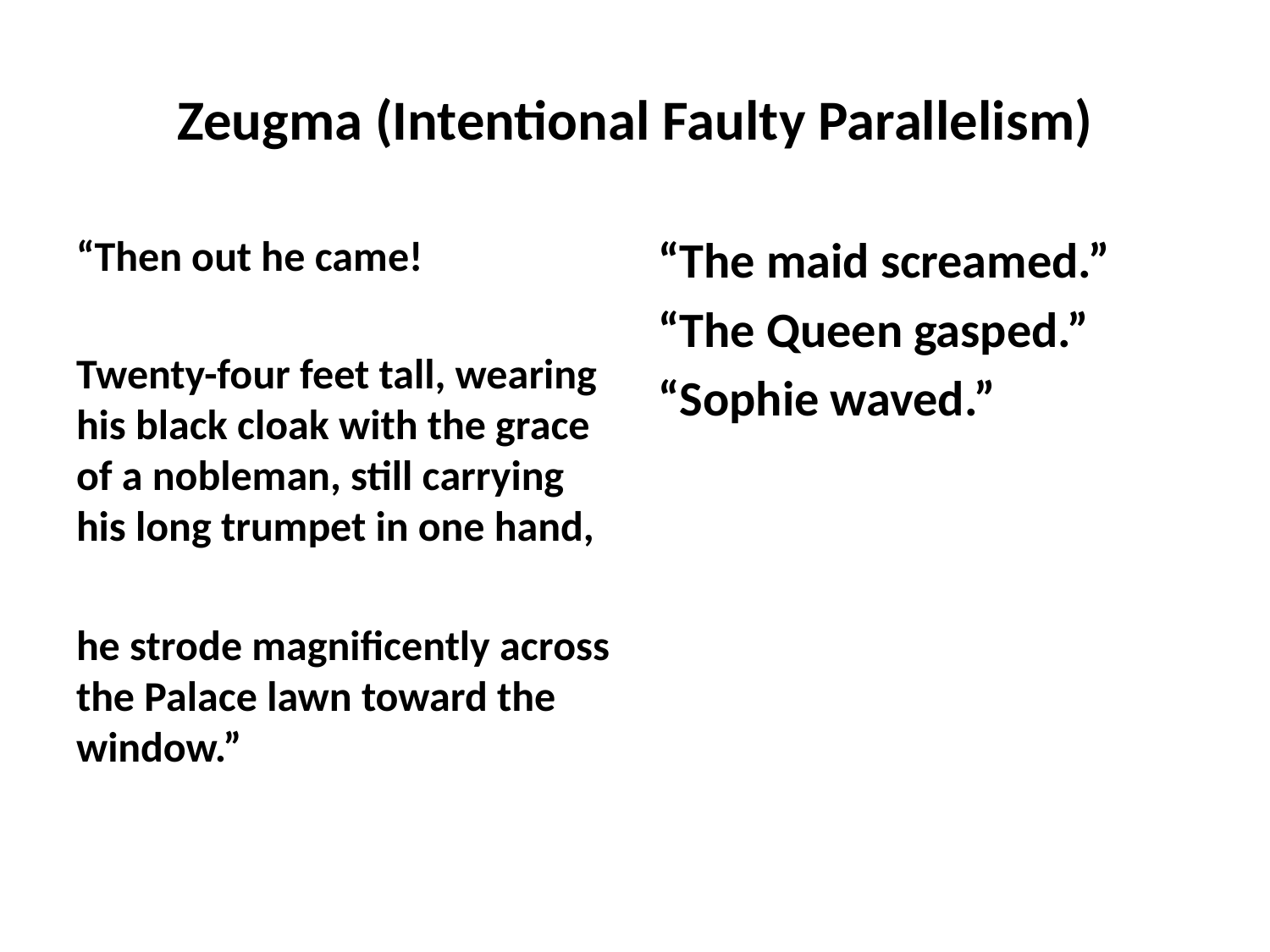

# Zeugma (Intentional Faulty Parallelism)
“Then out he came!

Twenty-four feet tall, wearing his black cloak with the grace of a nobleman, still carrying his long trumpet in one hand,

he strode magnificently across the Palace lawn toward the window.”
“The maid screamed.”
“The Queen gasped.”
“Sophie waved.”